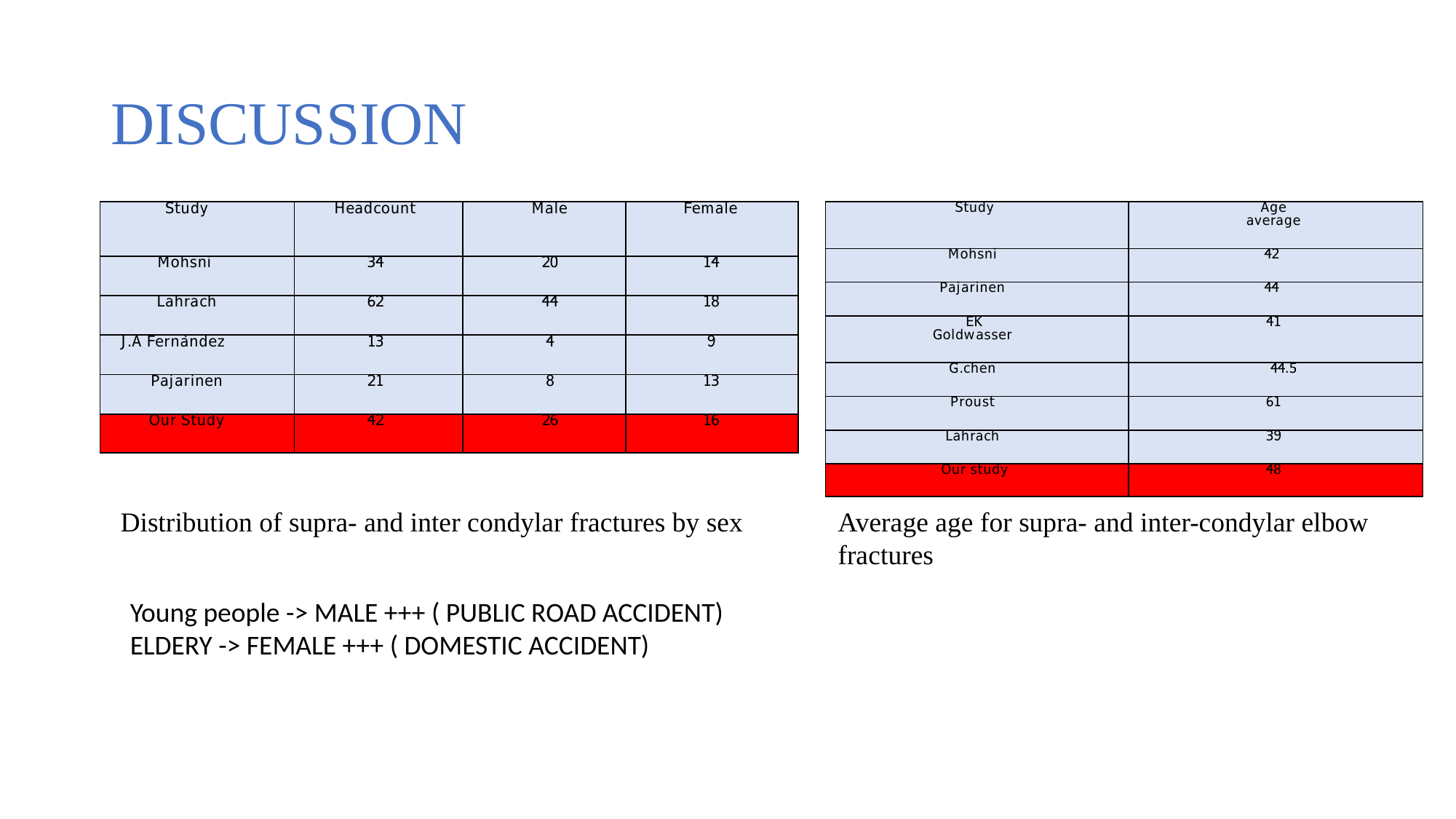

# DISCUSSION
| Study | Headcount | Male | Female |
| --- | --- | --- | --- |
| Mohsni | 34 | 20 | 14 |
| Lahrach | 62 | 44 | 18 |
| J.A Fernàndez | 13 | 4 | 9 |
| Pajarinen | 21 | 8 | 13 |
| Our Study | 42 | 26 | 16 |
| Study | Age average |
| --- | --- |
| Mohsni | 42 |
| Pajarinen | 44 |
| EK Goldwasser | 41 |
| G.chen | 44.5 |
| Proust | 61 |
| Lahrach | 39 |
| Our study | 48 |
Distribution of supra- and inter condylar fractures by sex
Average age for supra- and inter-condylar elbow fractures
Young people -> MALE +++ ( PUBLIC ROAD ACCIDENT)
ELDERY -> FEMALE +++ ( DOMESTIC ACCIDENT)